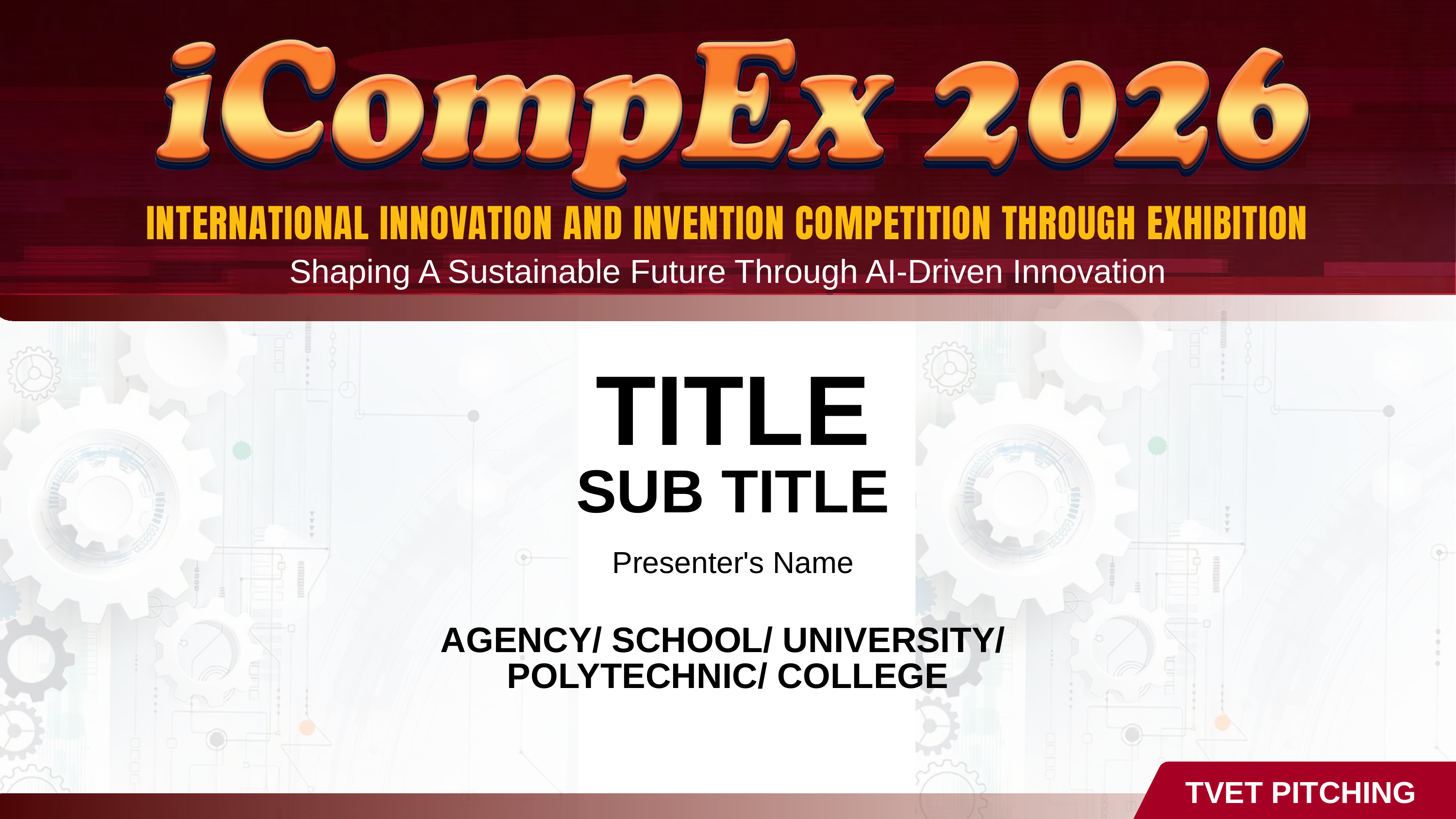

INTERNATIONAL INNOVATION AND INVENTION COMPETITION THROUGH EXHIBITION
Shaping A Sustainable Future Through AI-Driven Innovation

TITLE
SUB TITLE
Presenter's Name
AGENCY/ SCHOOL/ UNIVERSITY/
POLYTECHNIC/ COLLEGE

TVET PITCHING